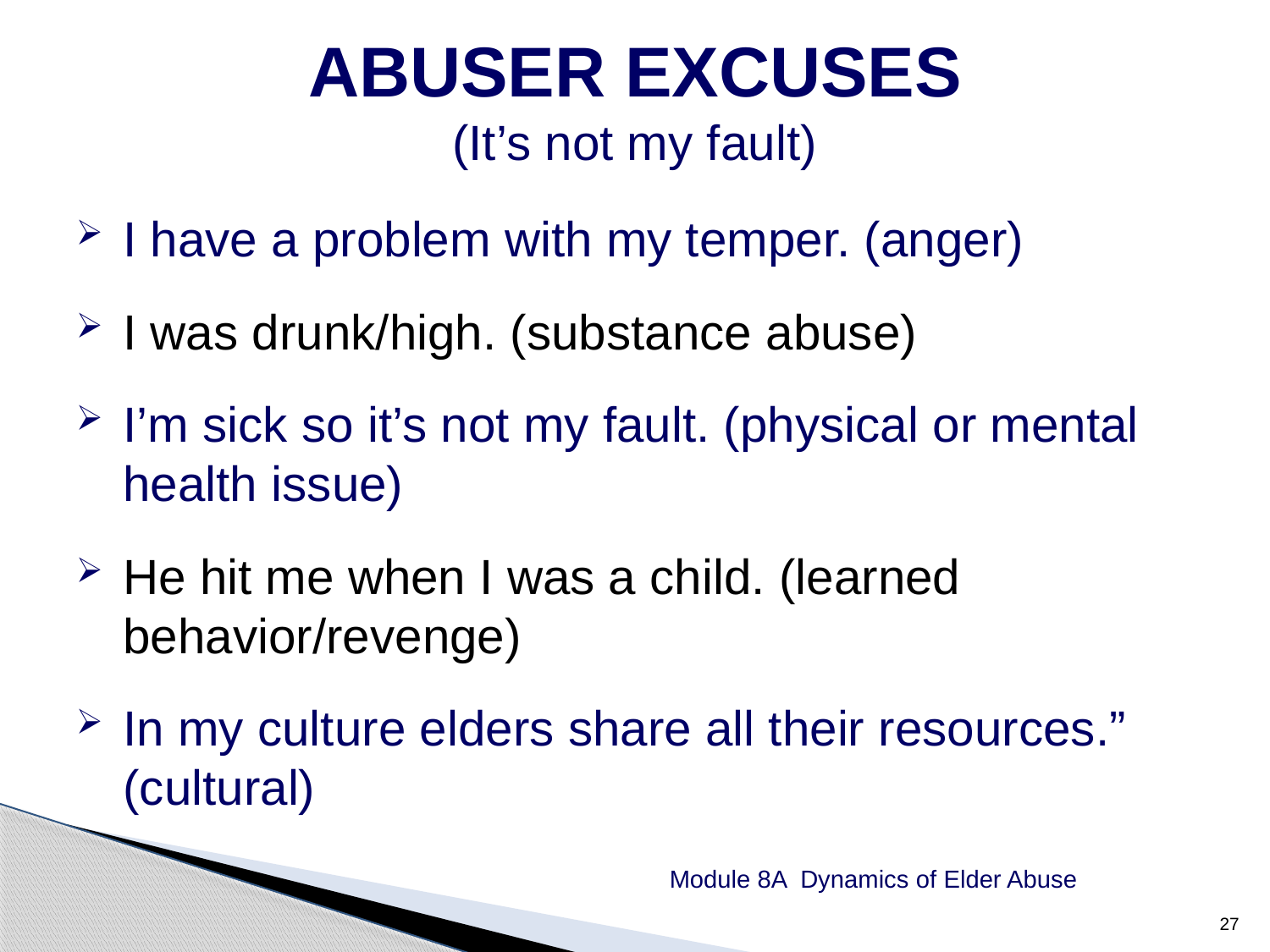

ABUSER EXCUSES
(It’s not my fault)
I have a problem with my temper. (anger)
I was drunk/high. (substance abuse)
I’m sick so it’s not my fault. (physical or mental health issue)
He hit me when I was a child. (learned behavior/revenge)
In my culture elders share all their resources.” (cultural)
Module 8A  Dynamics of Elder Abuse
27
27